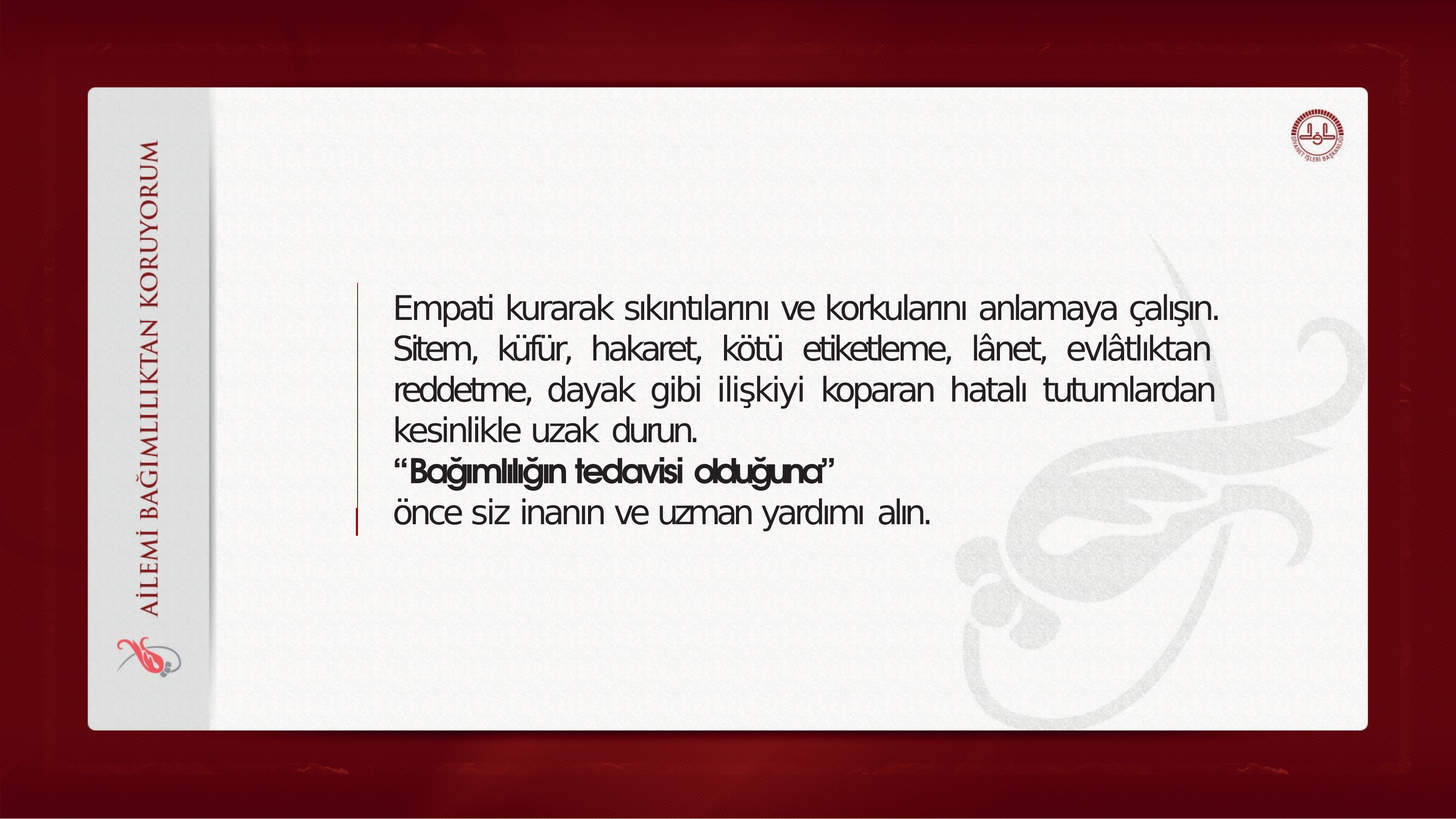

Empati kurarak sıkıntılarını ve korkularını anlamaya çalışın.  Sitem, küfür, hakaret, kötü etiketleme, lânet, evlâtlıktan  reddetme, dayak gibi ilişkiyi koparan hatalı tutumlardan  kesinlikle uzak durun.
“Bağımlılığın tedavisi olduğuna”
önce siz inanın ve uzman yardımı alın.